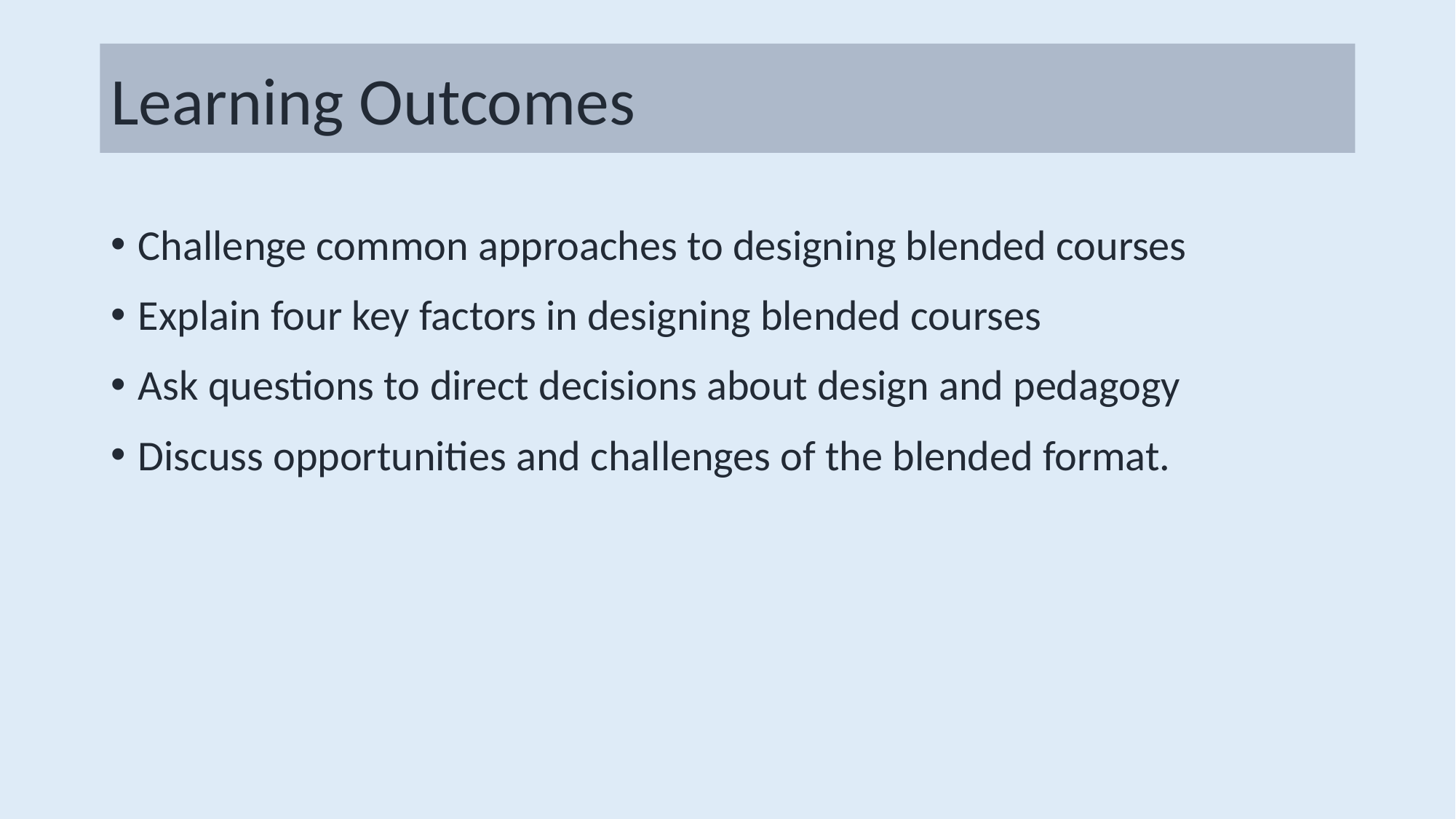

# Learning Outcomes
Challenge common approaches to designing blended courses
Explain four key factors in designing blended courses
Ask questions to direct decisions about design and pedagogy
Discuss opportunities and challenges of the blended format.